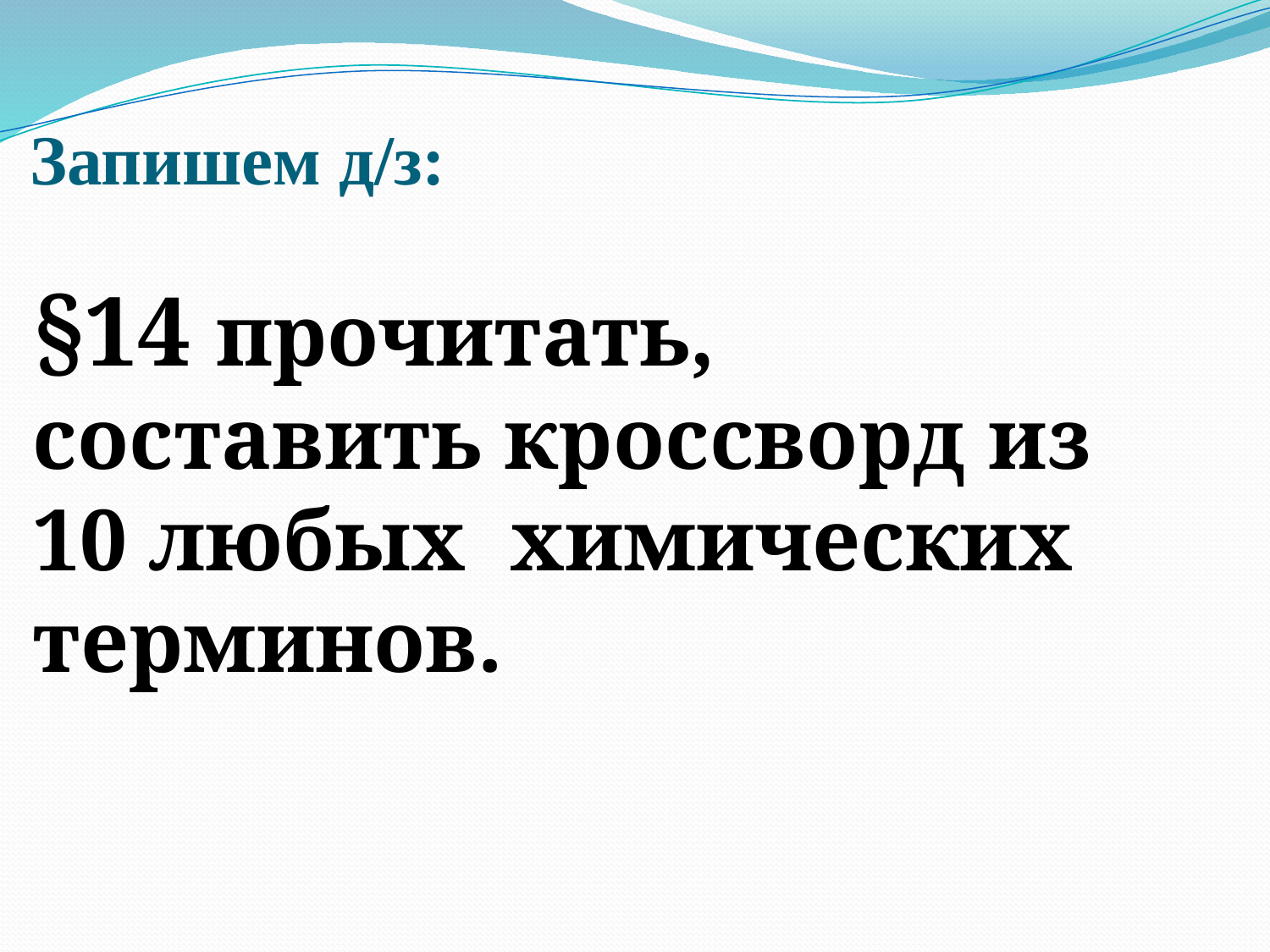

# Запишем д/з:
§14 прочитать, составить кроссворд из 10 любых  химических терминов.